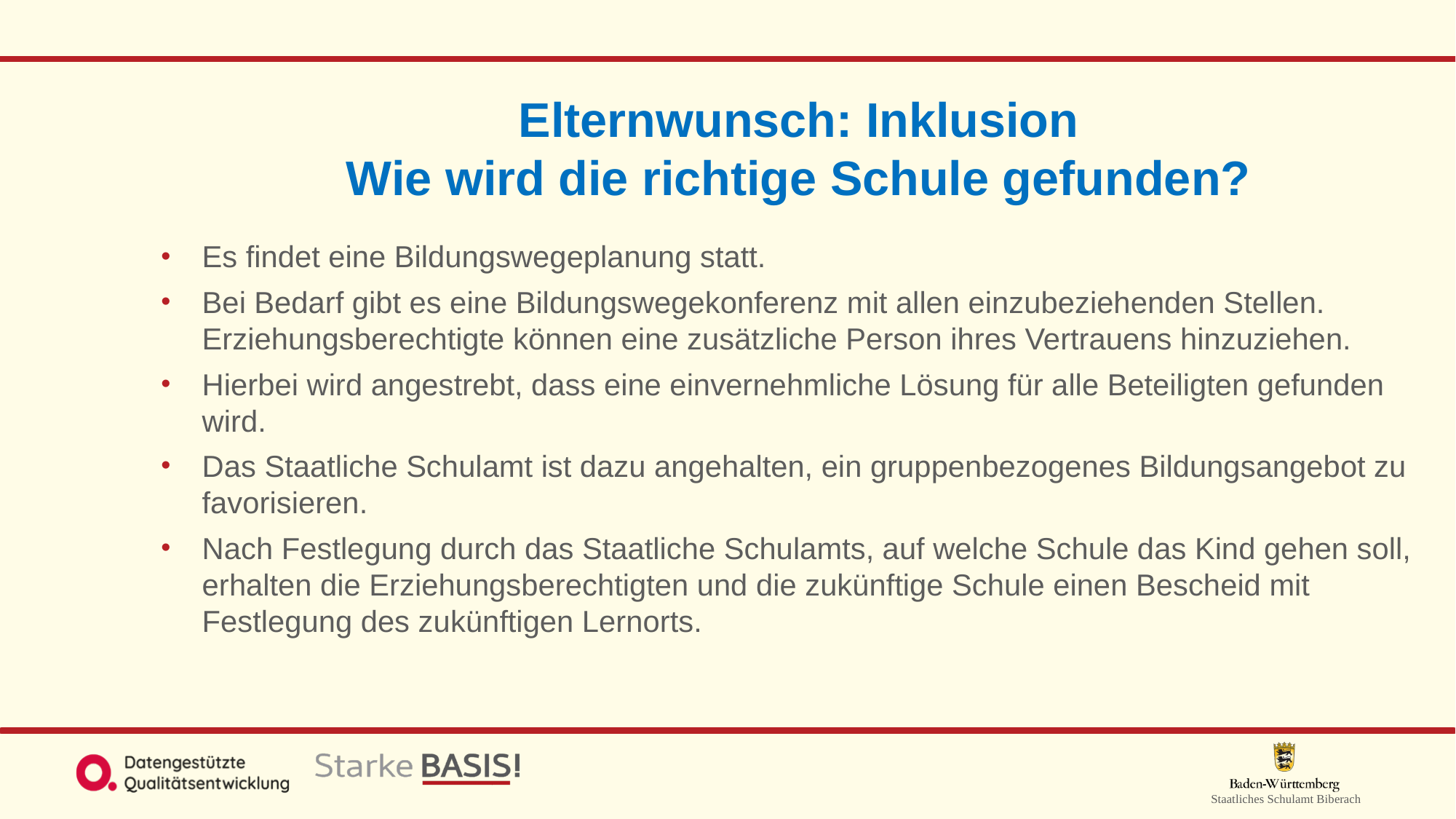

# Elternwunsch: Inklusion Wie wird die richtige Schule gefunden?
Es findet eine Bildungswegeplanung statt.
Bei Bedarf gibt es eine Bildungswegekonferenz mit allen einzubeziehenden Stellen. Erziehungsberechtigte können eine zusätzliche Person ihres Vertrauens hinzuziehen.
Hierbei wird angestrebt, dass eine einvernehmliche Lösung für alle Beteiligten gefunden wird.
Das Staatliche Schulamt ist dazu angehalten, ein gruppenbezogenes Bildungsangebot zu favorisieren.
Nach Festlegung durch das Staatliche Schulamts, auf welche Schule das Kind gehen soll, erhalten die Erziehungsberechtigten und die zukünftige Schule einen Bescheid mit Festlegung des zukünftigen Lernorts.